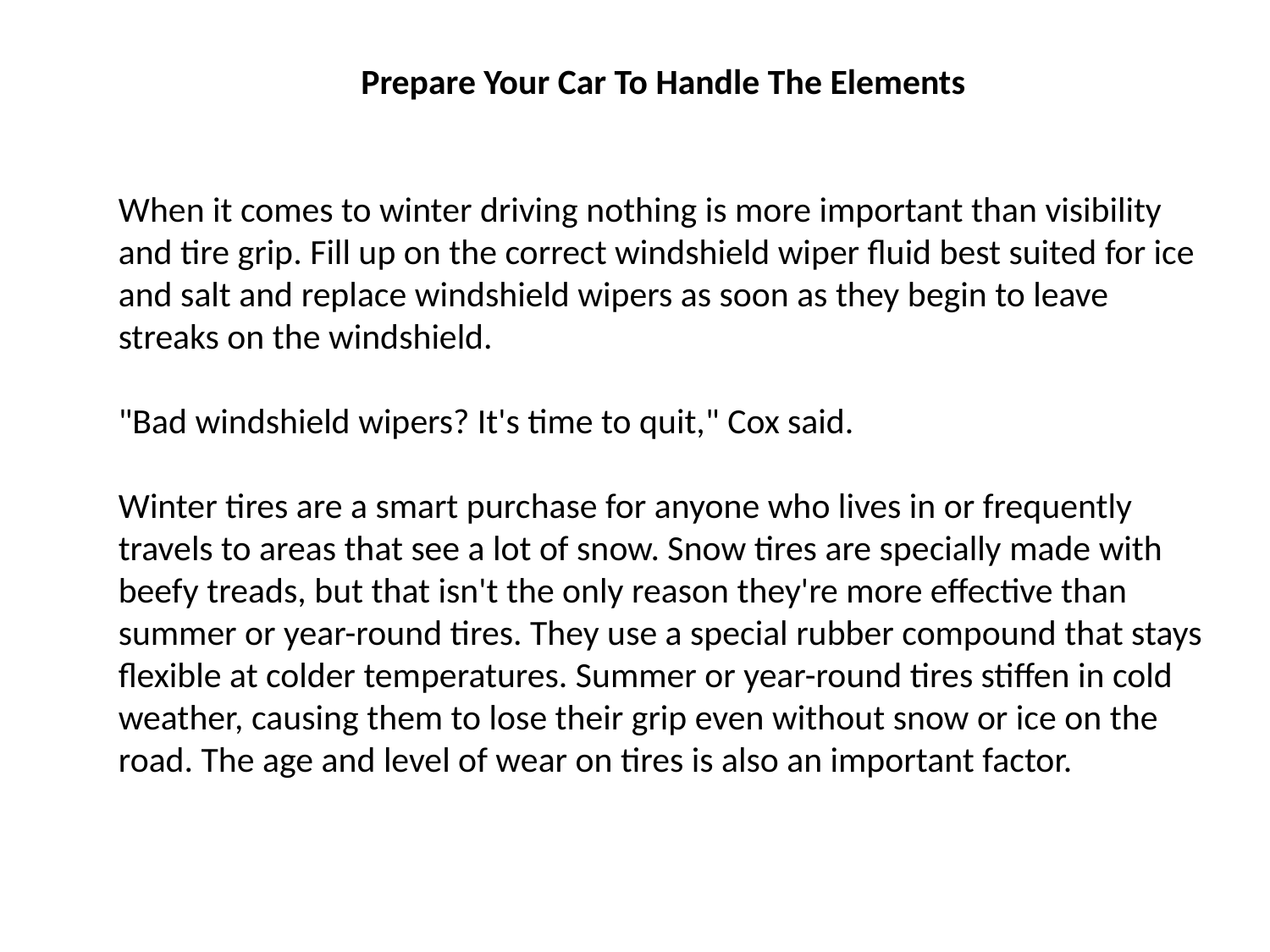

Prepare Your Car To Handle The Elements

When it comes to winter driving nothing is more important than visibility and tire grip. Fill up on the correct windshield wiper fluid best suited for ice and salt and replace windshield wipers as soon as they begin to leave streaks on the windshield.
"Bad windshield wipers? It's time to quit," Cox said.
Winter tires are a smart purchase for anyone who lives in or frequently travels to areas that see a lot of snow. Snow tires are specially made with beefy treads, but that isn't the only reason they're more effective than summer or year-round tires. They use a special rubber compound that stays flexible at colder temperatures. Summer or year-round tires stiffen in cold weather, causing them to lose their grip even without snow or ice on the road. The age and level of wear on tires is also an important factor.